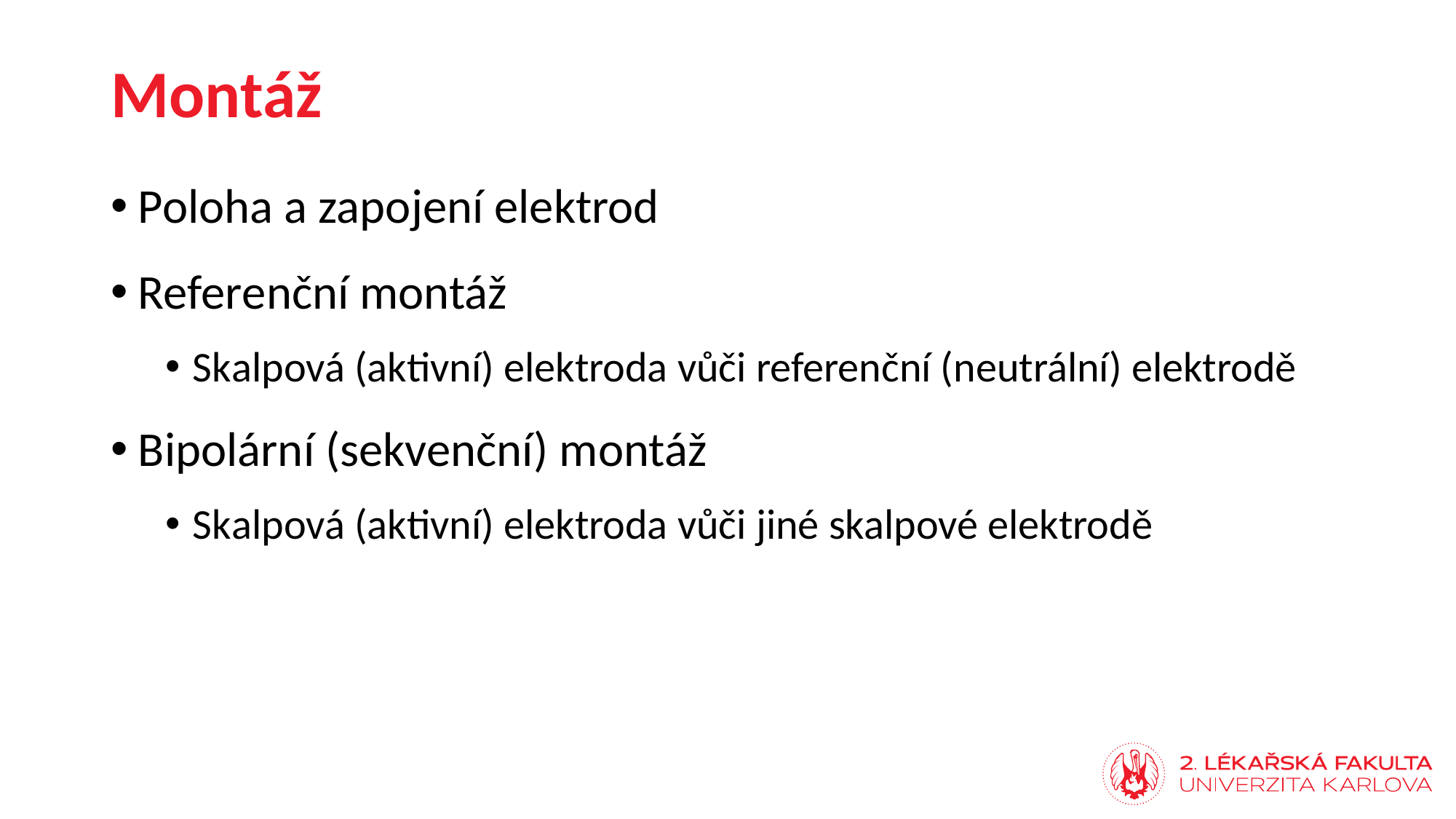

# Montáž
Poloha a zapojení elektrod
Referenční montáž
Skalpová (aktivní) elektroda vůči referenční (neutrální) elektrodě
Bipolární (sekvenční) montáž
Skalpová (aktivní) elektroda vůči jiné skalpové elektrodě